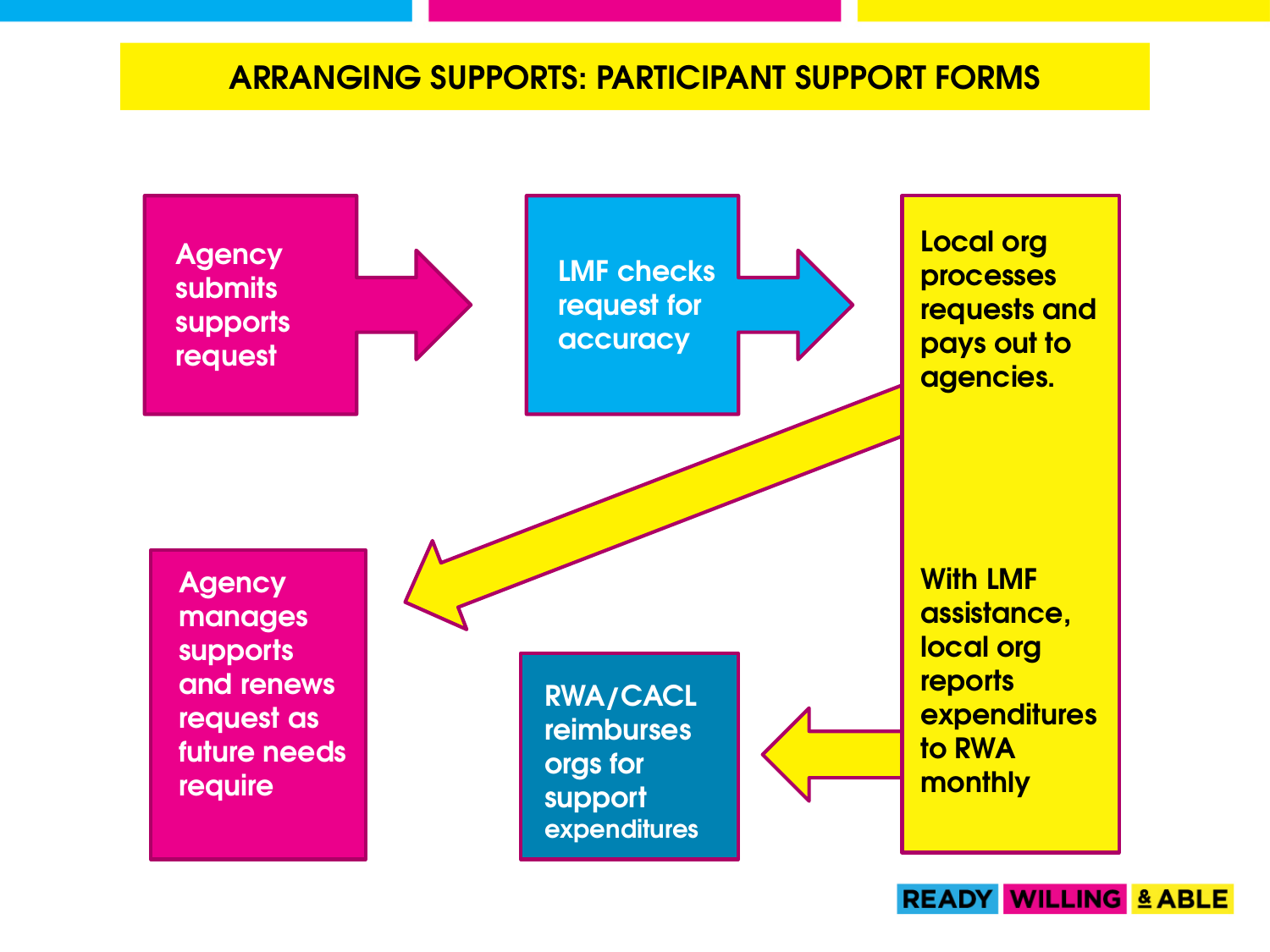

Arranging supports: participant support forms

Local org processes requests and pays out to agencies.

With LMF assistance, local org reports expenditures to RWA monthly
Agency submits supports request
LMF checks request for accuracy

Agency manages supports and renews request as future needs require

RWA/CACL reimburses orgs for support expenditures